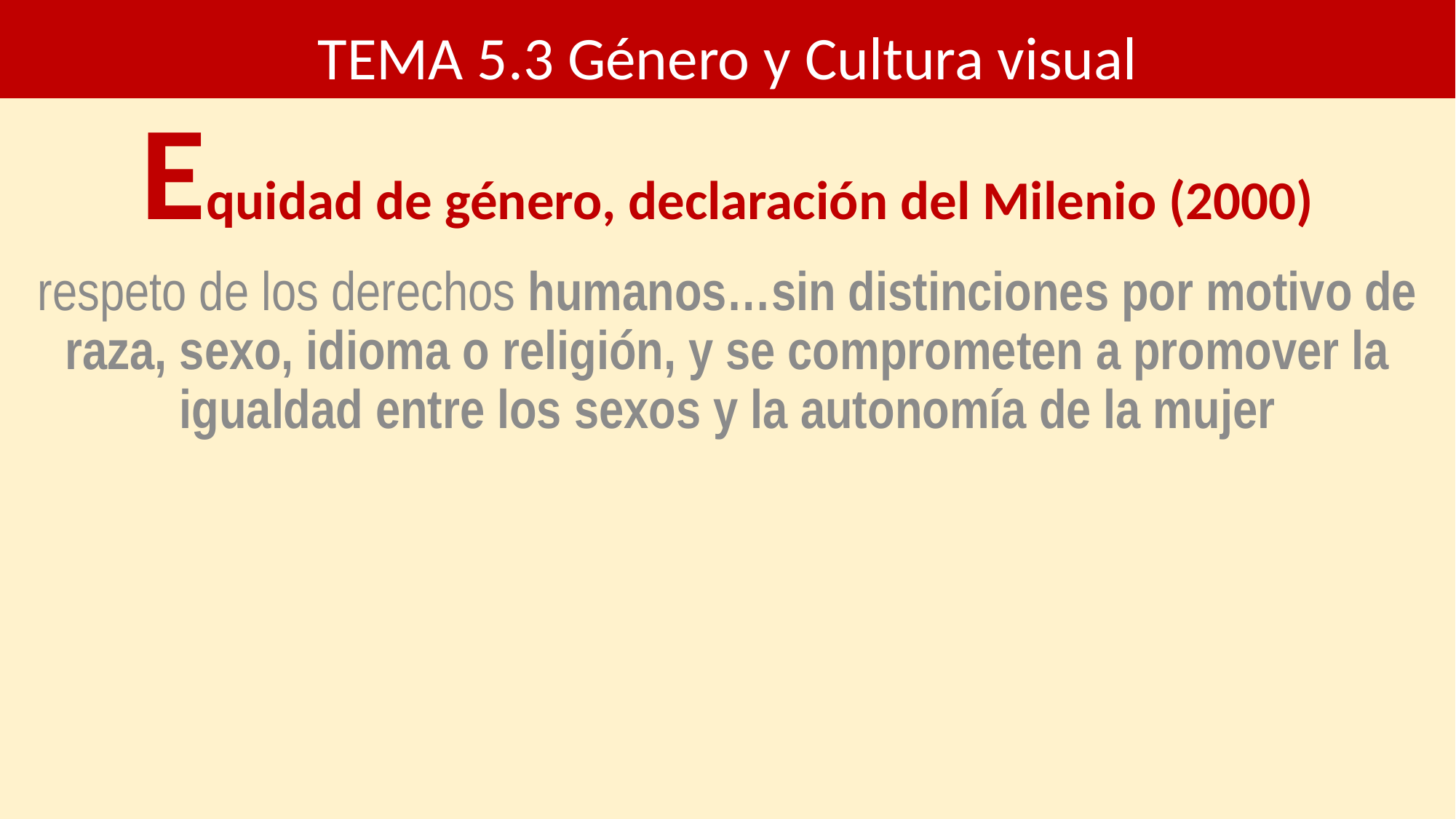

# TEMA 5.3 Género y Cultura visual
Equidad de género, declaración del Milenio (2000)
respeto de los derechos humanos…sin distinciones por motivo de raza, sexo, idioma o religión, y se comprometen a promover la igualdad entre los sexos y la autonomía de la mujer